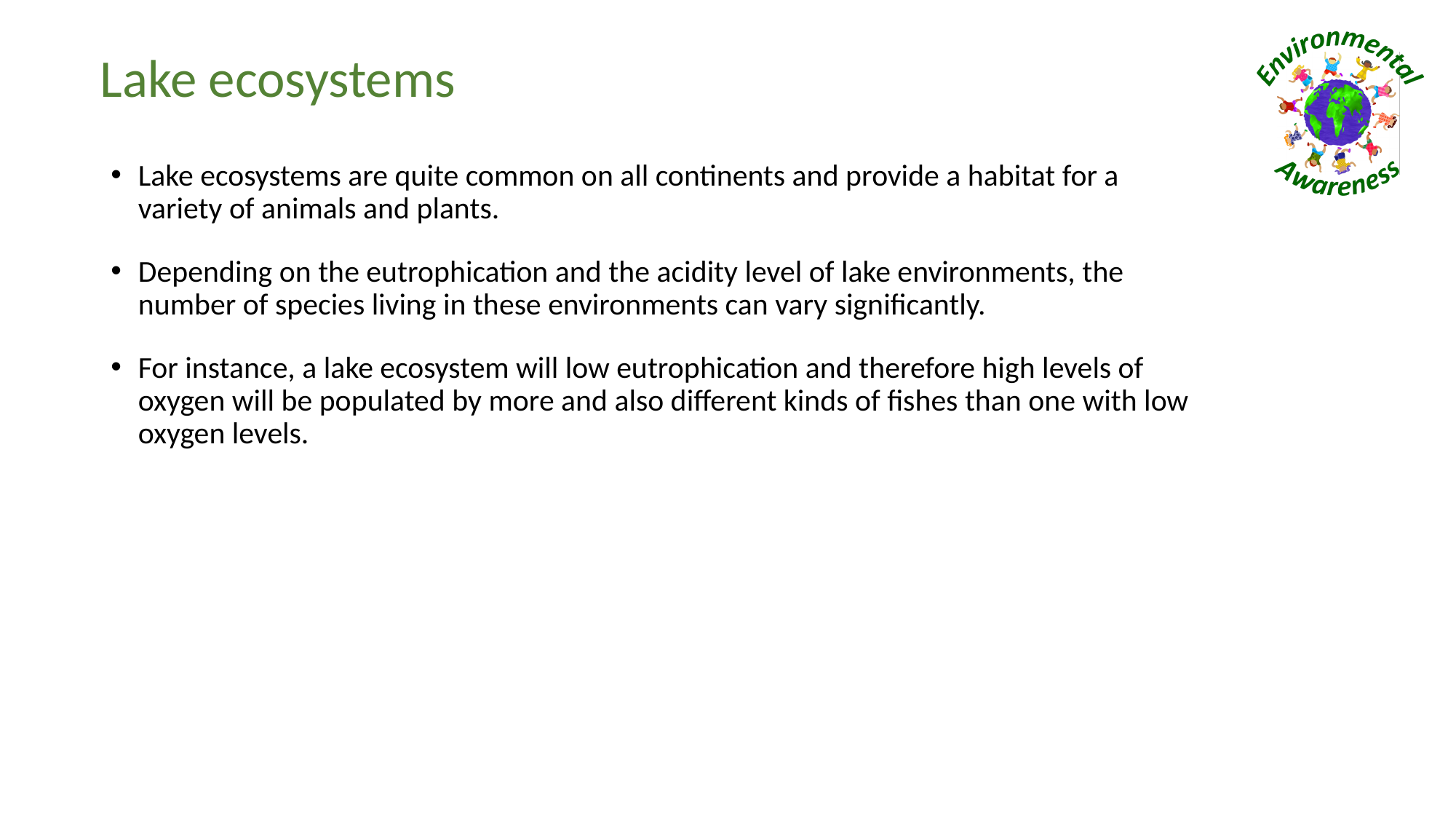

# Lake ecosystems
Lake ecosystems are quite common on all continents and provide a habitat for a variety of animals and plants.
Depending on the eutrophication and the acidity level of lake environments, the number of species living in these environments can vary significantly.
For instance, a lake ecosystem will low eutrophication and therefore high levels of oxygen will be populated by more and also different kinds of fishes than one with low oxygen levels.